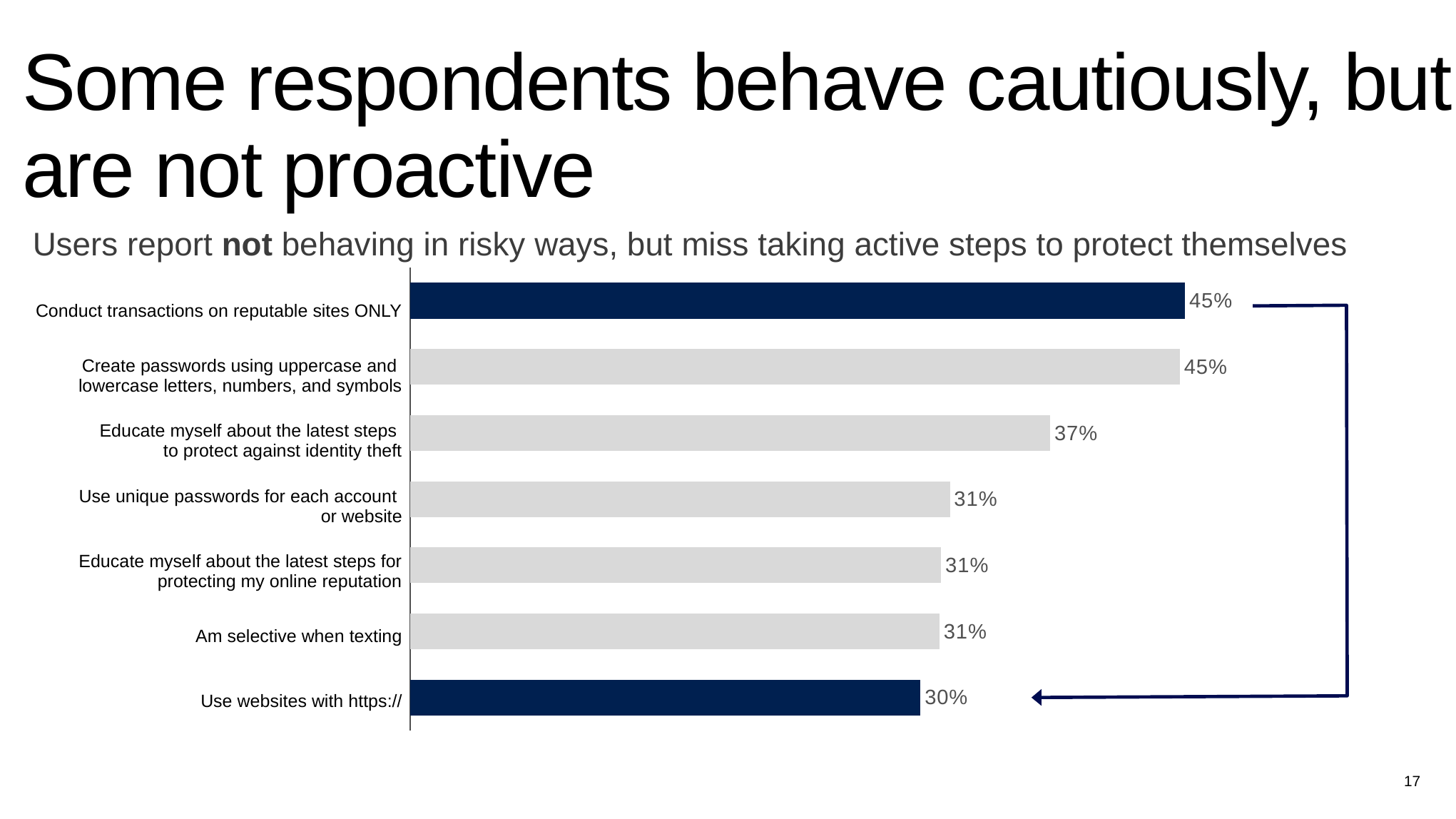

# Some respondents behave cautiously, but are not proactive
Users report not behaving in risky ways, but miss taking active steps to protect themselves

### Chart

| Category | % yes |
|---|---|
| Use websites with \https\ | 0.295 |
| Selective sharing through texts | 0.306 |
| Educate myself - online reputation | 0.307 |
| Unique passwords for each account or web site | 0.312 |
| Educate myself:  identity theft | 0.37 |
| Passwords: upper and lower case letters, numbers and/or symbols | 0.445 |
| Conduct transactions on reputable sites ONLY | 0.448 |
| Conduct transactions on reputable sites ONLY |
| --- |
| Create passwords using uppercase and lowercase letters, numbers, and symbols |
| Educate myself about the latest steps to protect against identity theft |
| Use unique passwords for each account or website |
| Educate myself about the latest steps for protecting my online reputation |
| Am selective when texting |
| Use websites with https:// |

17